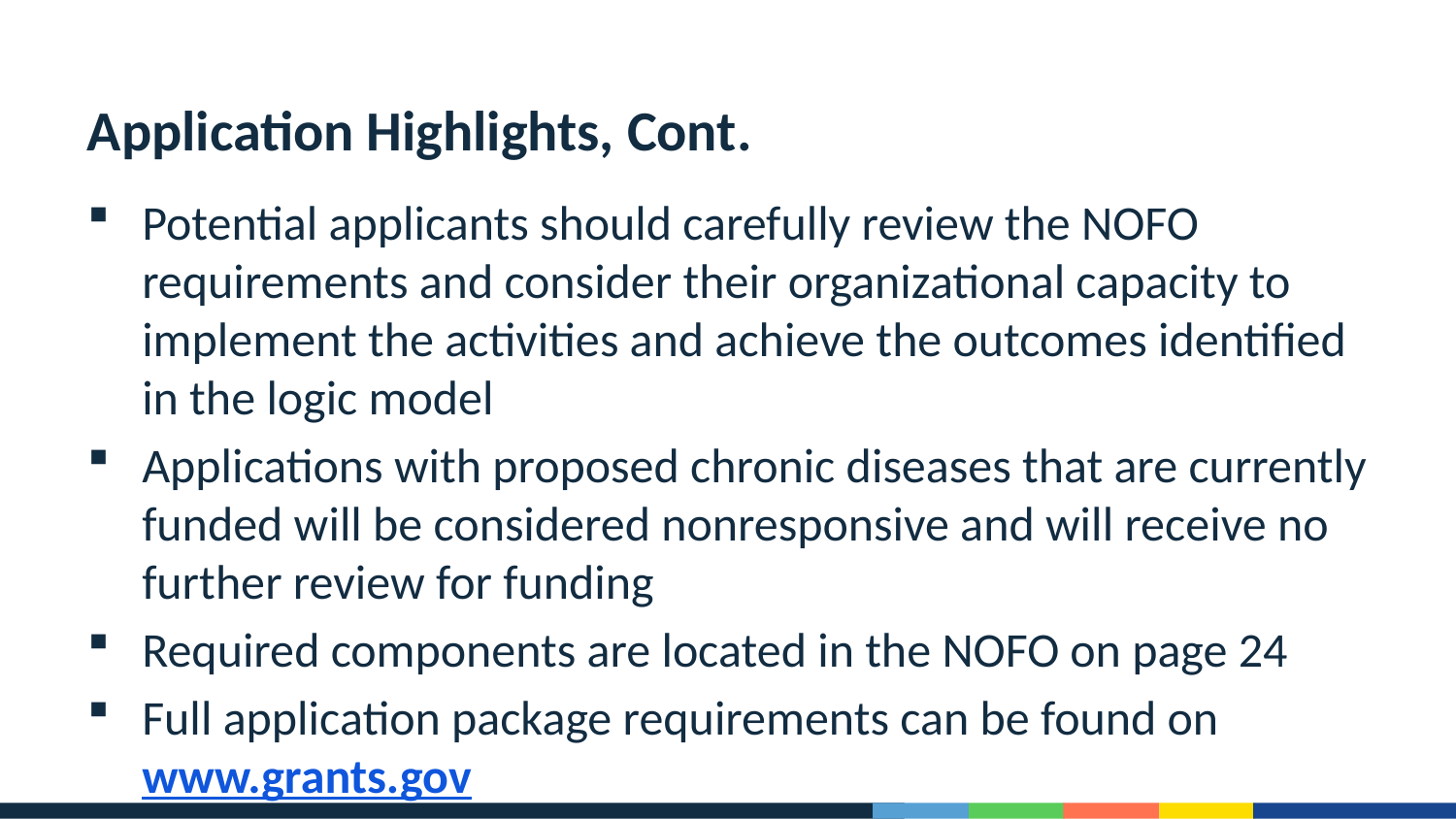

# Application Highlights, Cont.
Potential applicants should carefully review the NOFO requirements and consider their organizational capacity to implement the activities and achieve the outcomes identified in the logic model
Applications with proposed chronic diseases that are currently funded will be considered nonresponsive and will receive no further review for funding
Required components are located in the NOFO on page 24
Full application package requirements can be found on www.grants.gov